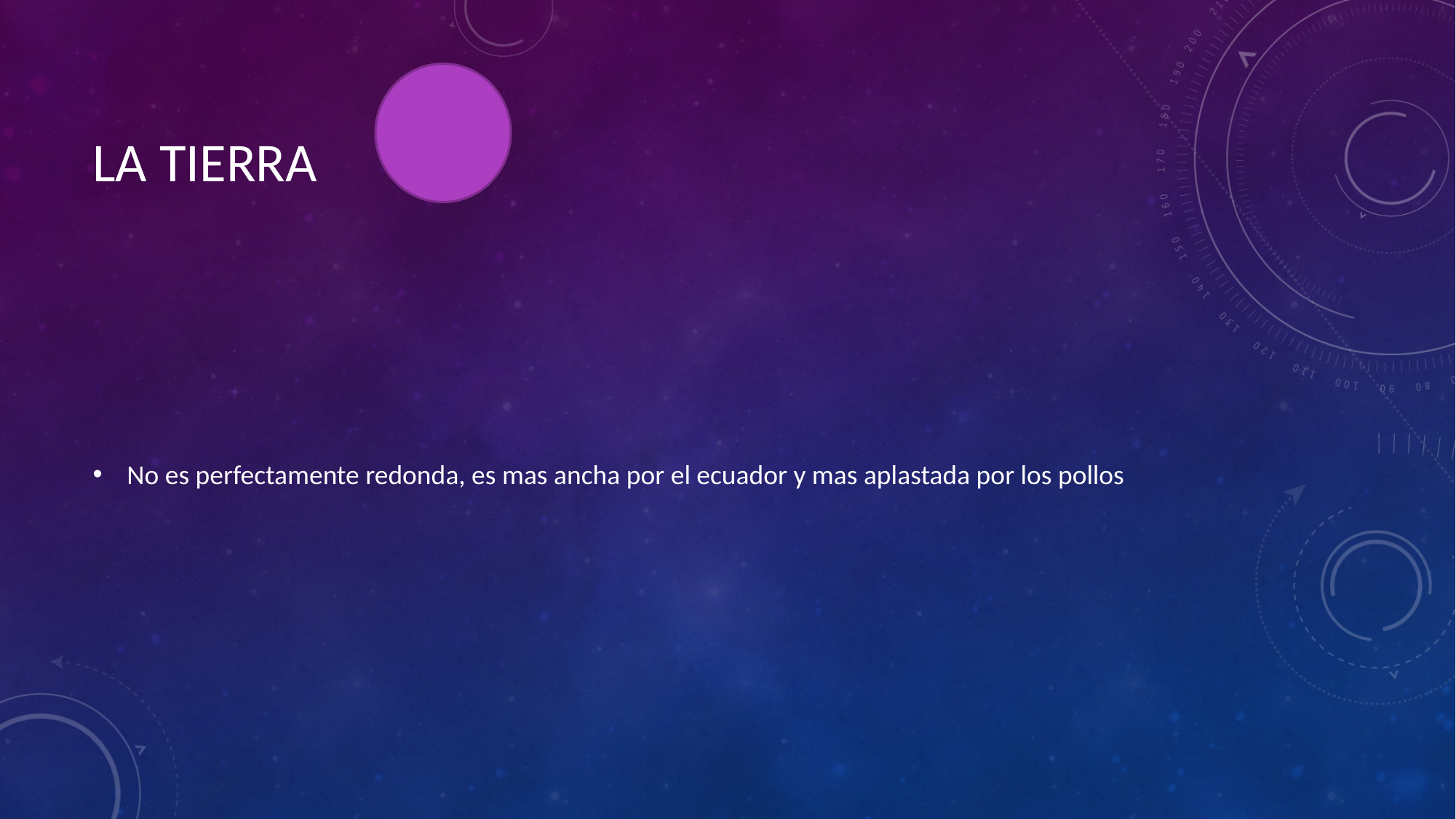

# La tierra
No es perfectamente redonda, es mas ancha por el ecuador y mas aplastada por los pollos